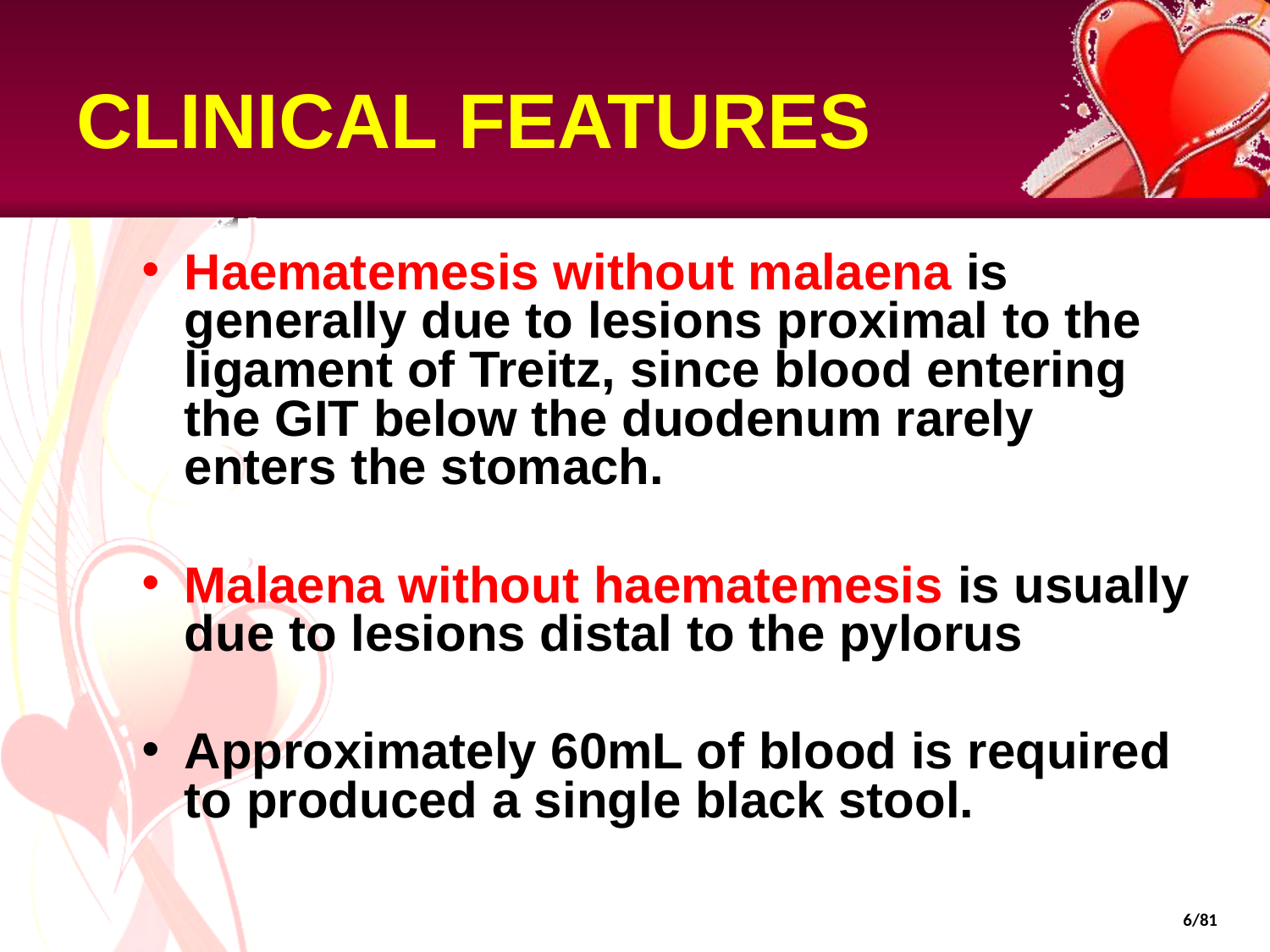

# CLINICAL FEATURES
Haematemesis without malaena is generally due to lesions proximal to the ligament of Treitz, since blood entering the GIT below the duodenum rarely enters the stomach.

Malaena without haematemesis is usually due to lesions distal to the pylorus

Approximately 60mL of blood is required to produced a single black stool.

6/81